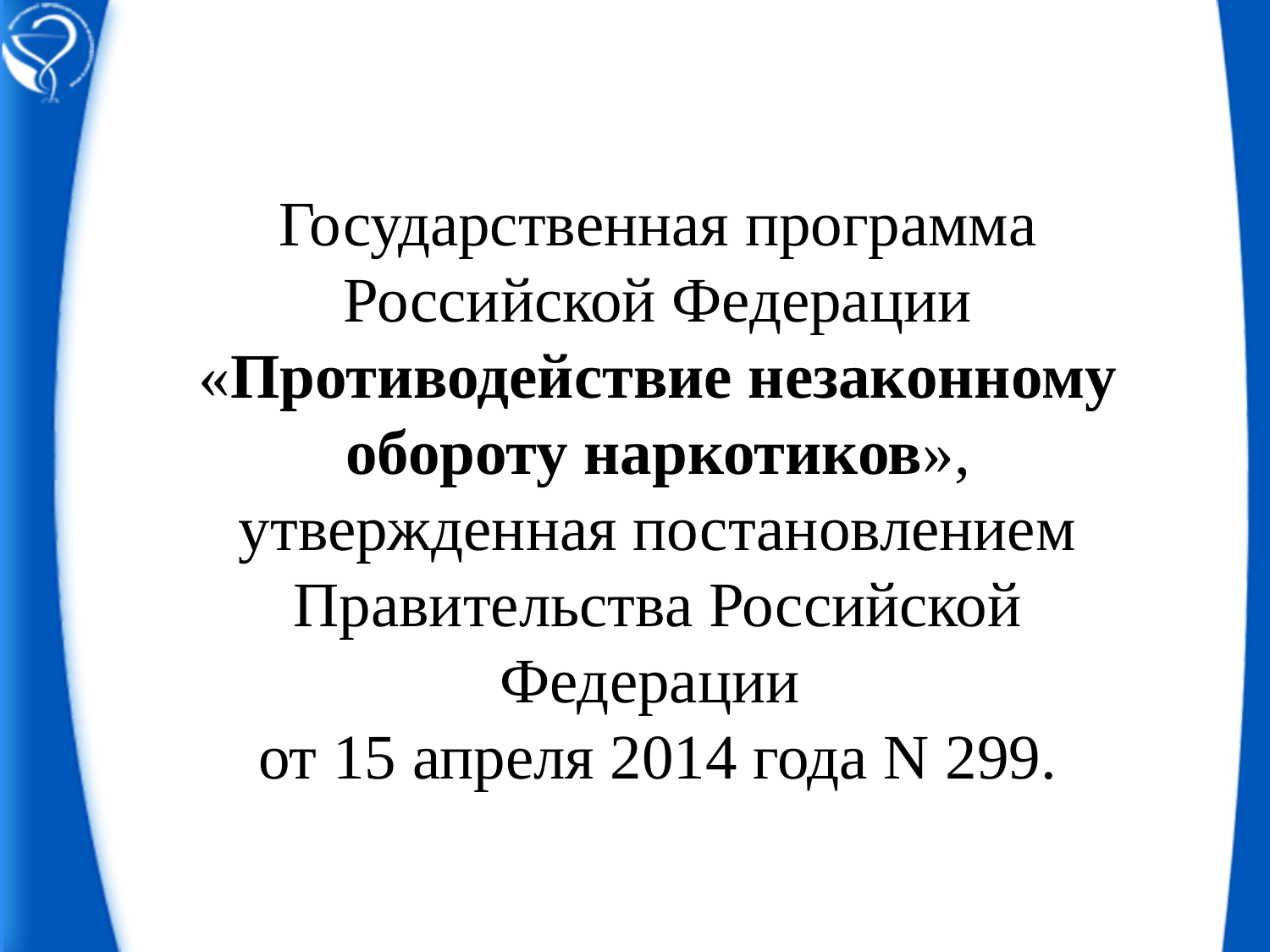

Государственная программа Российской Федерации «Противодействие незаконному обороту наркотиков», утвержденная постановлением Правительства Российской Федерации
от 15 апреля 2014 года N 299.